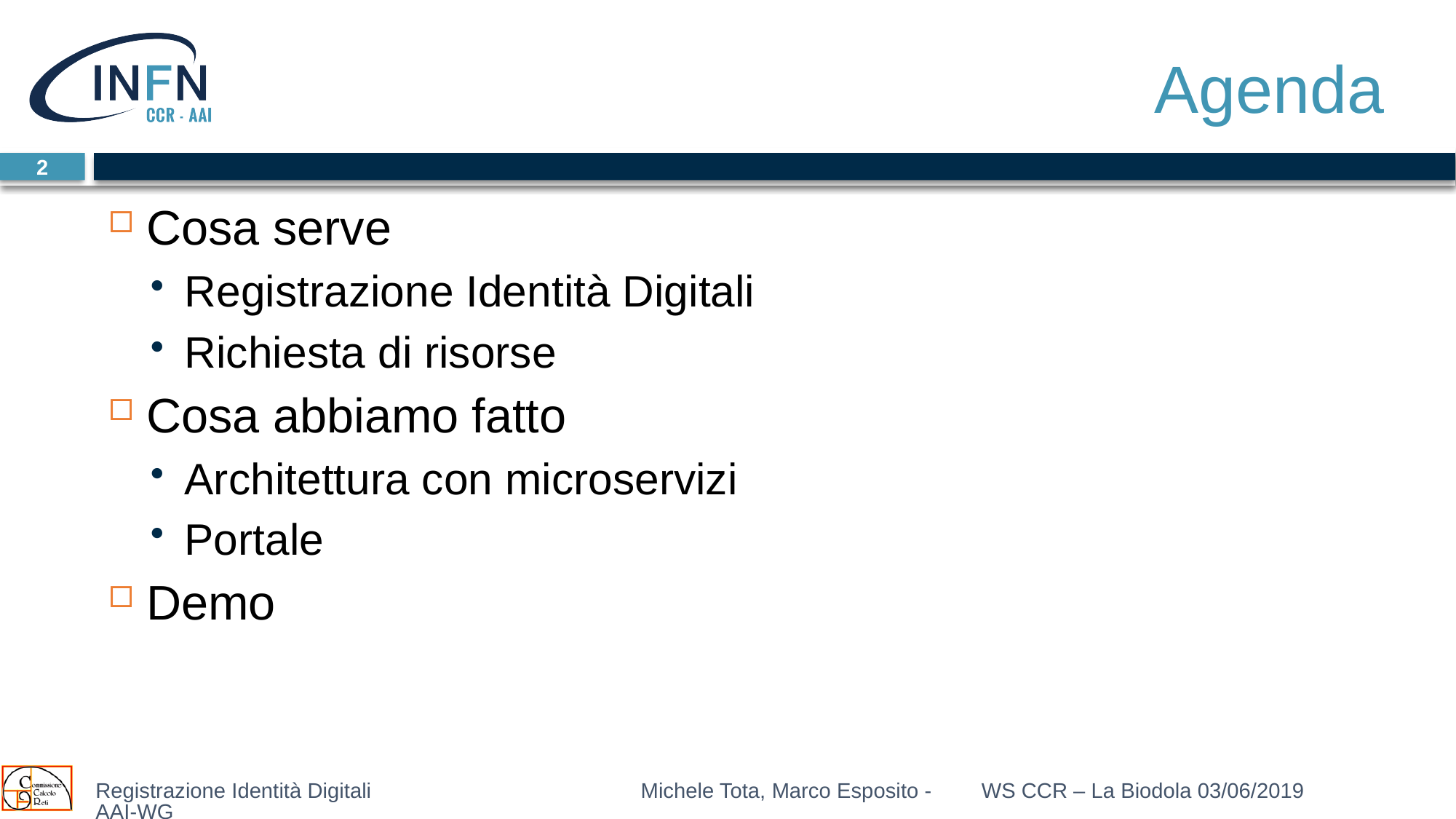

# Agenda
2
Cosa serve
Registrazione Identità Digitali
Richiesta di risorse
Cosa abbiamo fatto
Architettura con microservizi
Portale
Demo

Registrazione Identità Digitali                                             Michele Tota, Marco Esposito - AAI-WG
WS CCR – La Biodola 03/06/2019